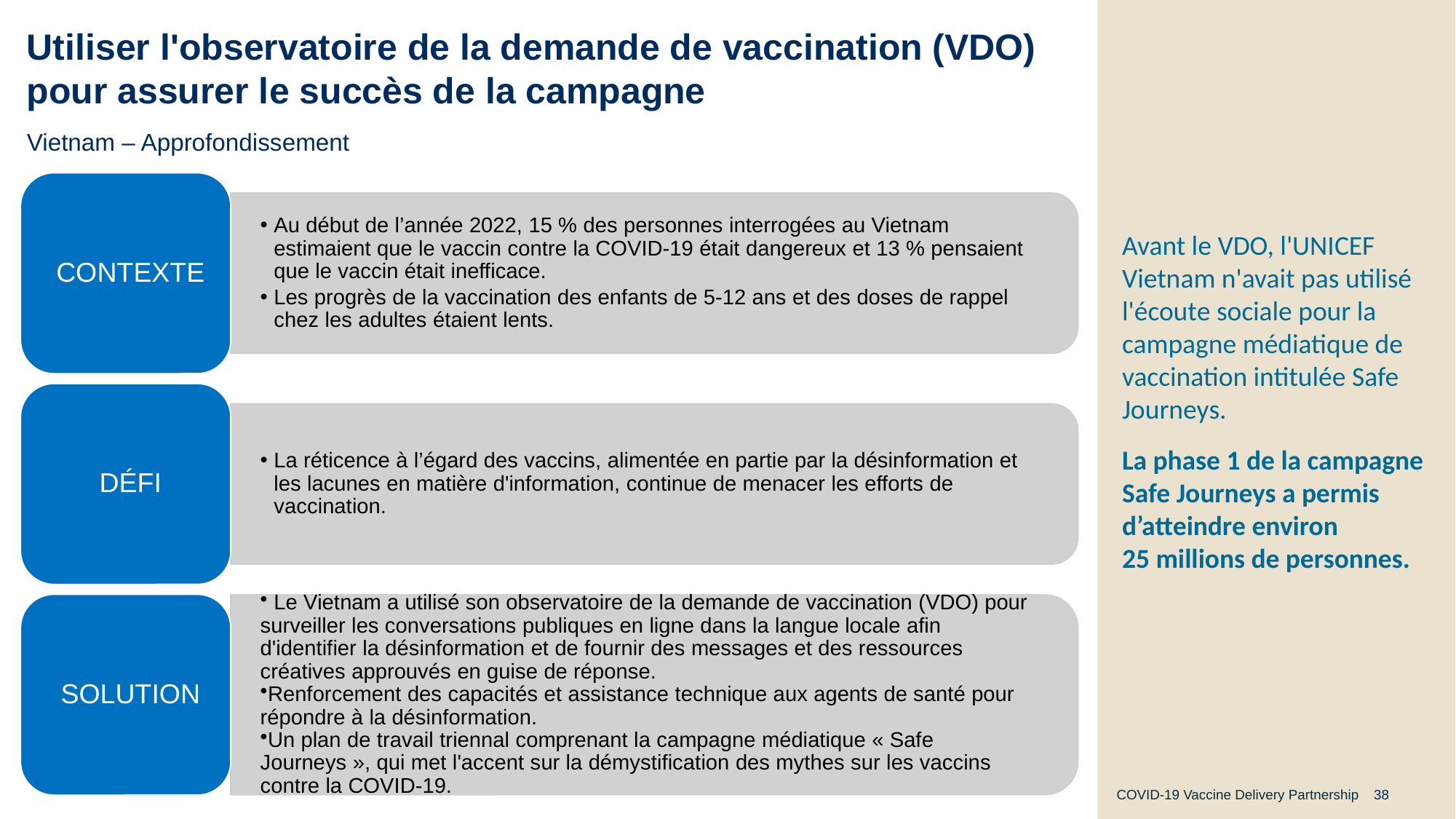

# Utiliser l'observatoire de la demande de vaccination (VDO) pour assurer le succès de la campagne ​

Avant le VDO, l'UNICEF Vietnam n'avait pas utilisé l'écoute sociale pour la campagne médiatique de vaccination intitulée Safe Journeys.​
La phase 1 de la campagne Safe Journeys a permis d’atteindre environ 25 millions de personnes.​

Vietnam – Approfondissement
Au début de l’année 2022, 15 % des personnes interrogées au Vietnam estimaient que le vaccin contre la COVID-19 était dangereux et 13 % pensaient que le vaccin était inefficace.​
Les progrès de la vaccination des enfants de 5-12 ans et des doses de rappel chez les adultes étaient lents.​
CONTEXTE
La réticence à l’égard des vaccins, alimentée en partie par la désinformation et les lacunes en matière d'information, continue de menacer les efforts de vaccination.​
DÉFI
 Le Vietnam a utilisé son observatoire de la demande de vaccination (VDO) pour surveiller les conversations publiques en ligne dans la langue locale afin d'identifier la désinformation et de fournir des messages et des ressources créatives approuvés en guise de réponse.
Renforcement des capacités et assistance technique aux agents de santé pour répondre à la désinformation.​
Un plan de travail triennal comprenant la campagne médiatique « Safe Journeys », qui met l'accent sur la démystification des mythes sur les vaccins contre la COVID-19.​​
SOLUTION